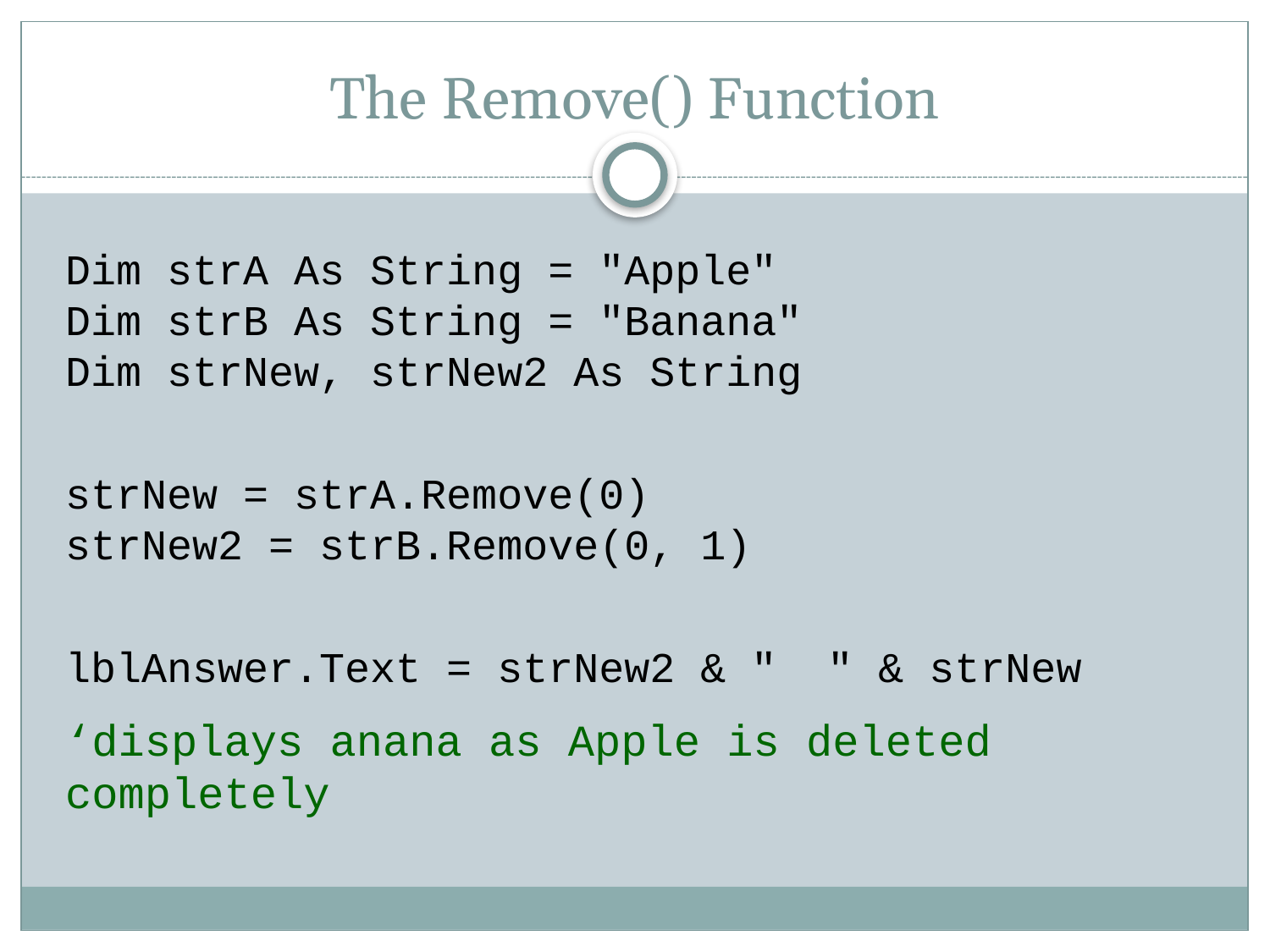

# The Remove() Function
Dim strA As String = "Apple"
Dim strB As String = "Banana"
Dim strNew, strNew2 As String

strNew = strA.Remove(0)
strNew2 = strB.Remove(0, 1)

lblAnswer.Text = strNew2 & "  " & strNew

‘displays anana as Apple is deleted completely